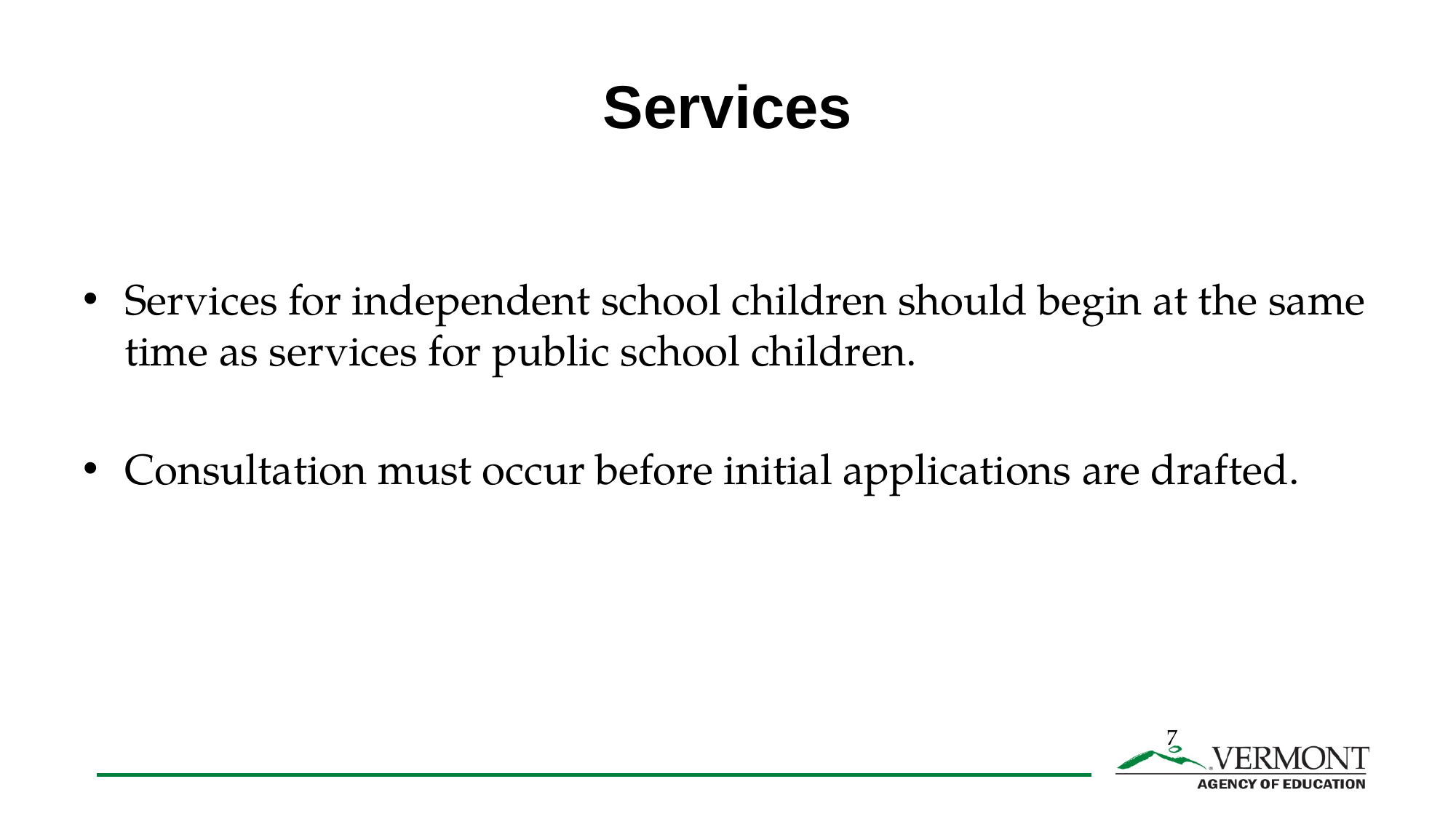

# Services
Services for independent school children should begin at the same time as services for public school children.

Consultation must occur before initial applications are drafted.

7